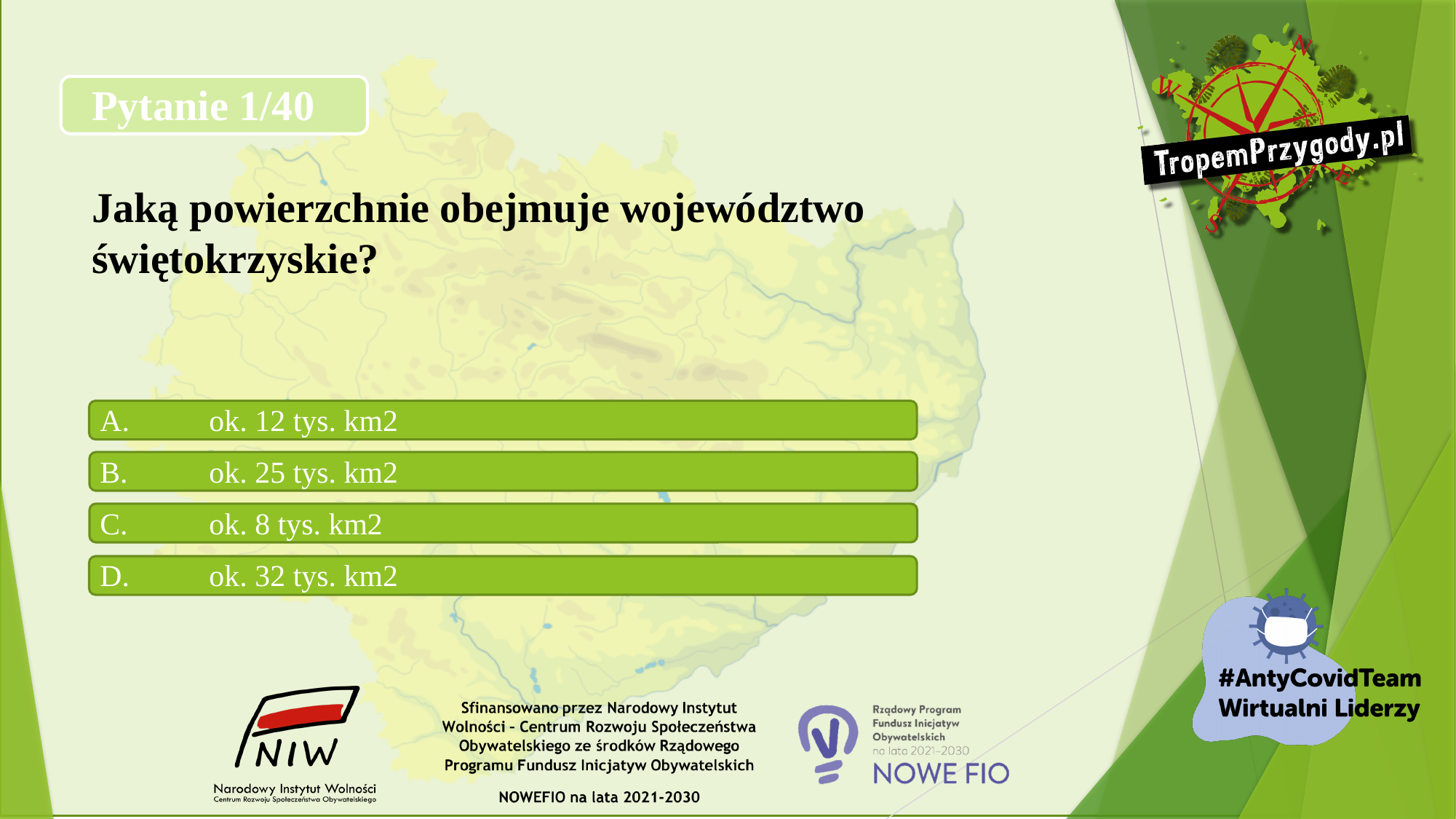

# Pytanie 1/40 Jaką powierzchnie obejmuje województwo świętokrzyskie?
A.	ok. 12 tys. km2
B.	ok. 25 tys. km2
C.	ok. 8 tys. km2
D.	ok. 32 tys. km2